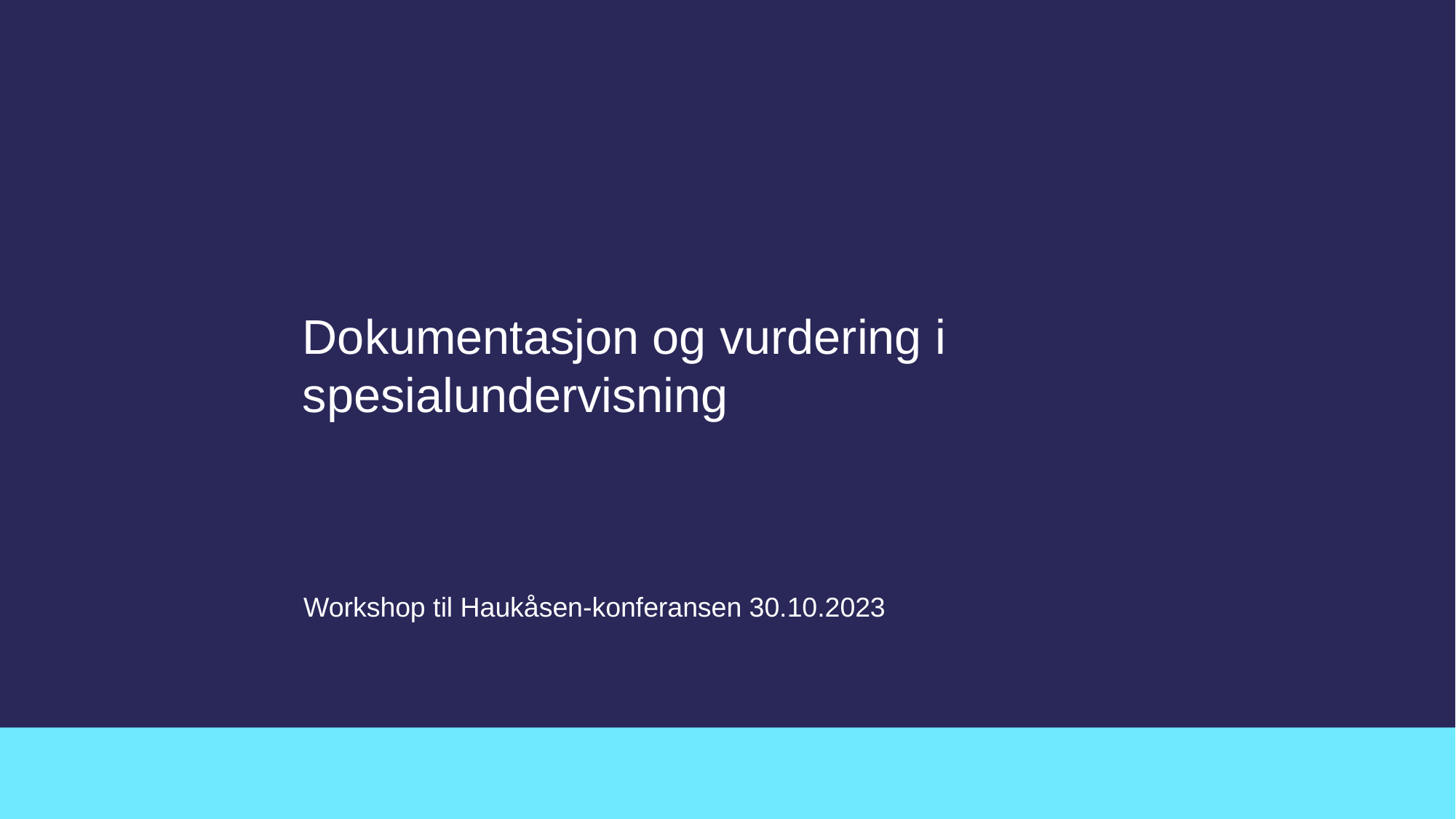

# Dokumentasjon og vurdering i spesialundervisning

Workshop til Haukåsen-konferansen 30.10.2023
1
27.11.2023